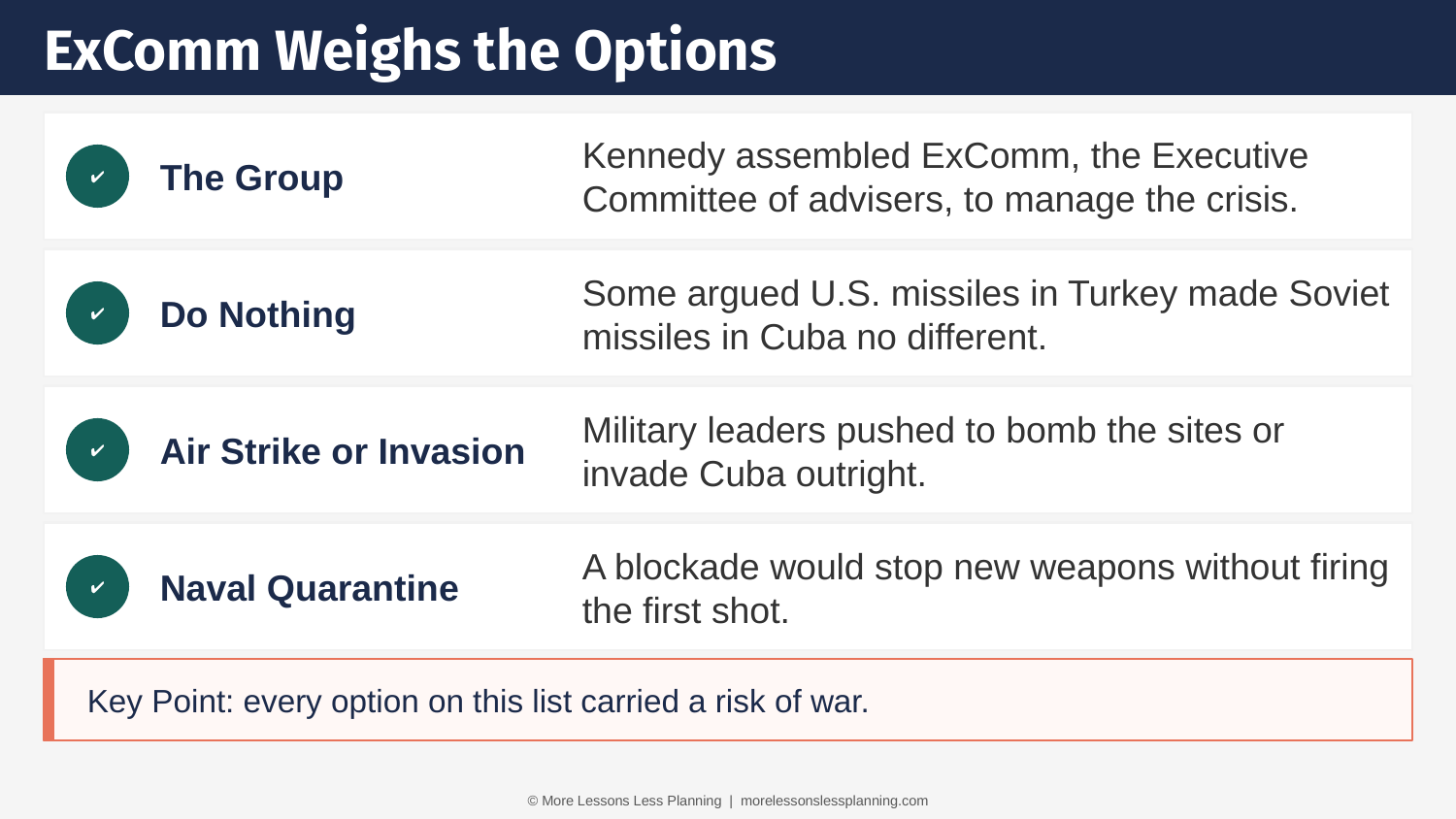

ExComm Weighs the Options

The Group
Kennedy assembled ExComm, the Executive Committee of advisers, to manage the crisis.

✔

Do Nothing
Some argued U.S. missiles in Turkey made Soviet missiles in Cuba no different.

✔

Air Strike or Invasion
Military leaders pushed to bomb the sites or invade Cuba outright.

✔

Naval Quarantine
A blockade would stop new weapons without firing the first shot.

✔

Key Point: every option on this list carried a risk of war.
© More Lessons Less Planning  |  morelessonslessplanning.com